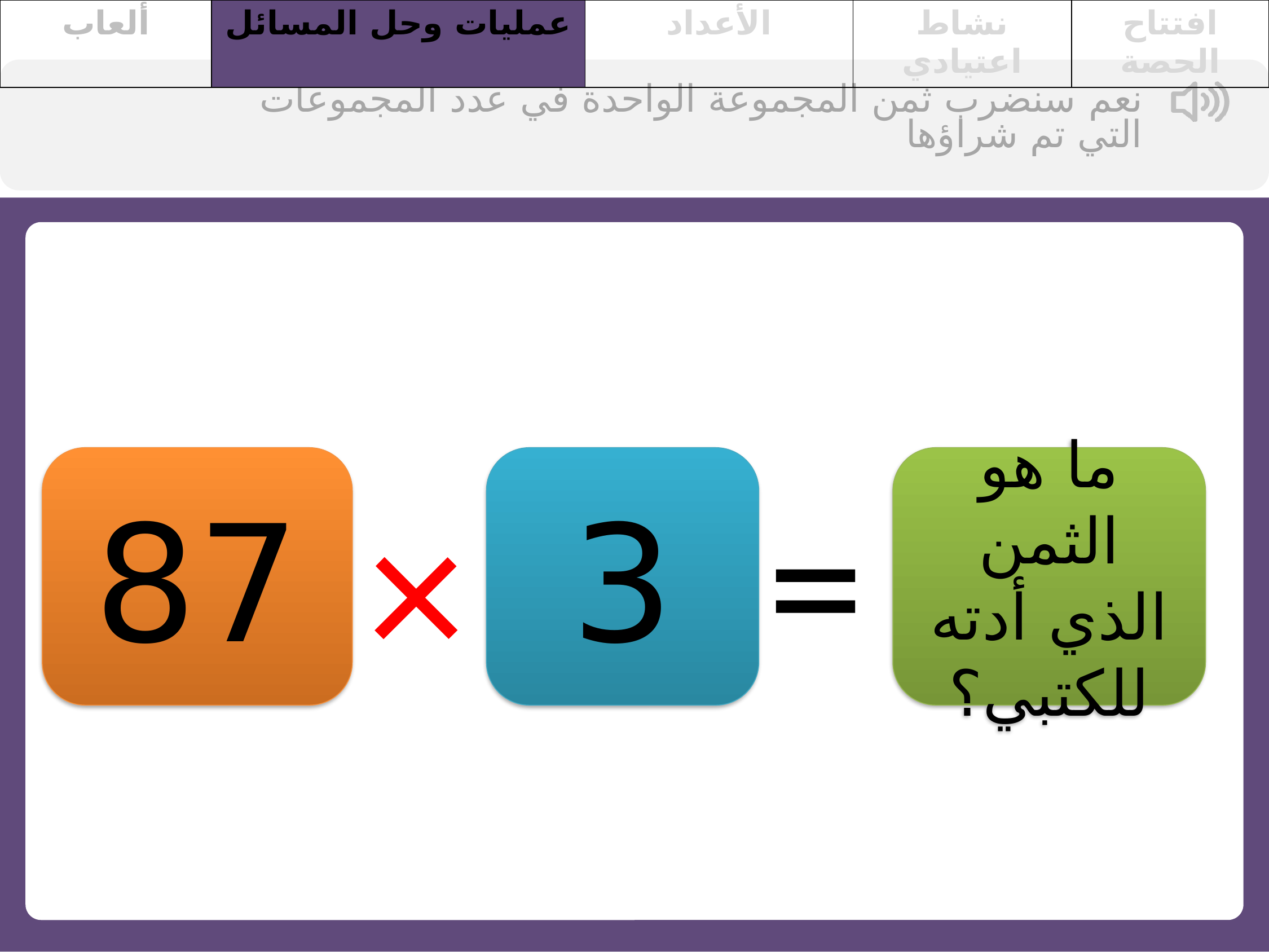

| ألعاب | عمليات وحل المسائل | الأعداد | نشاط اعتيادي | افتتاح الحصة |
| --- | --- | --- | --- | --- |

نعم سنضرب ثمن المجموعة الواحدة في عدد المجموعات التي تم شراؤها

87
3
ما هو الثمن الذي أدته للكتبي؟
=
×